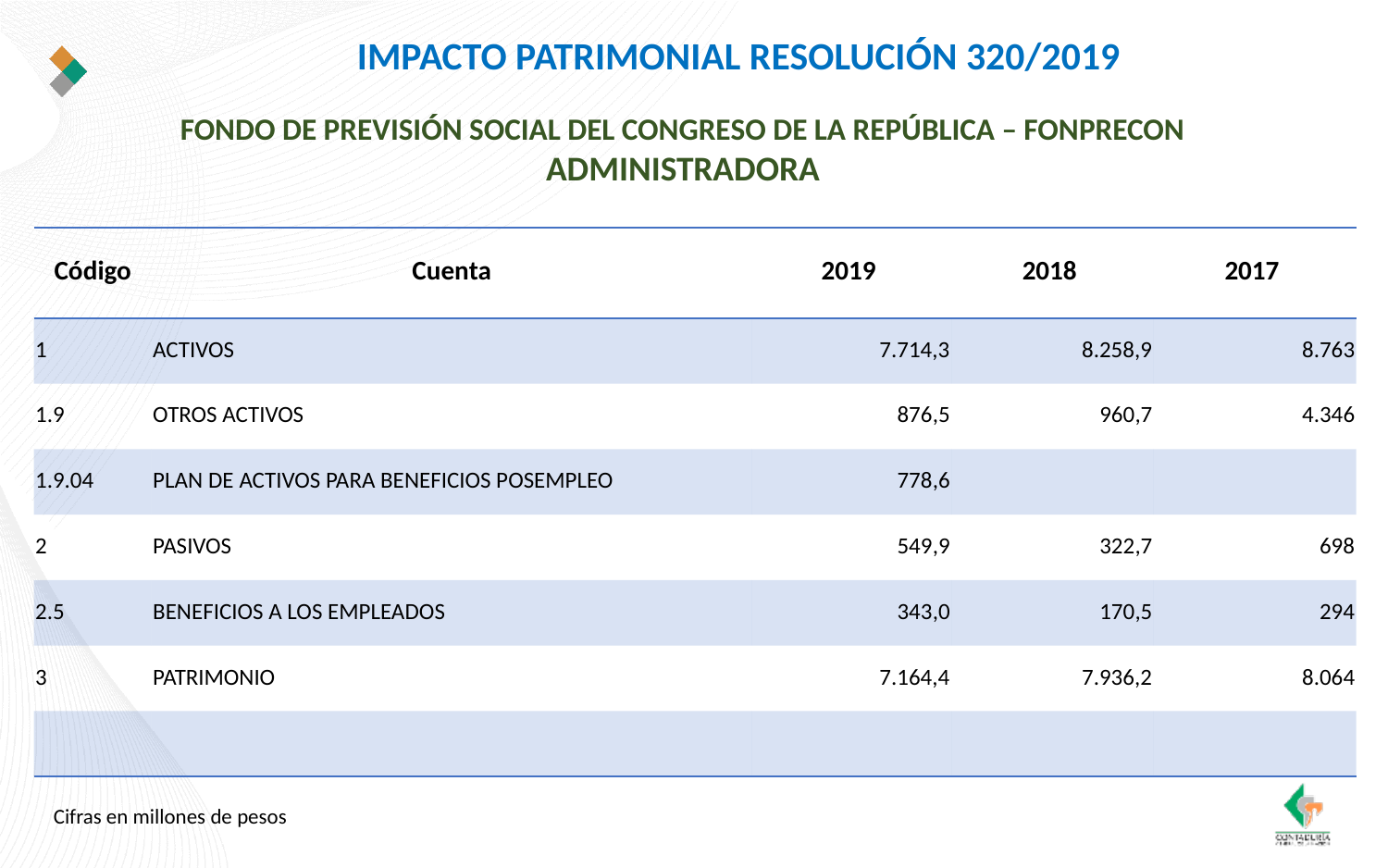

IMPACTO PATRIMONIAL RESOLUCIÓN 320/2019
FONDO DE PREVISIÓN SOCIAL DEL CONGRESO DE LA REPÚBLICA – FONPRECON
ADMINISTRADORA
| Código | Cuenta | 2019 | 2018 | 2017 |
| --- | --- | --- | --- | --- |
| 1 | ACTIVOS | 7.714,3 | 8.258,9 | 8.763 |
| 1.9 | OTROS ACTIVOS | 876,5 | 960,7 | 4.346 |
| 1.9.04 | PLAN DE ACTIVOS PARA BENEFICIOS POSEMPLEO | 778,6 |  |  |
| 2 | PASIVOS | 549,9 | 322,7 | 698 |
| 2.5 | BENEFICIOS A LOS EMPLEADOS | 343,0 | 170,5 | 294 |
| 3 | PATRIMONIO | 7.164,4 | 7.936,2 | 8.064 |
|  |  |  |  |  |
Cifras en millones de pesos